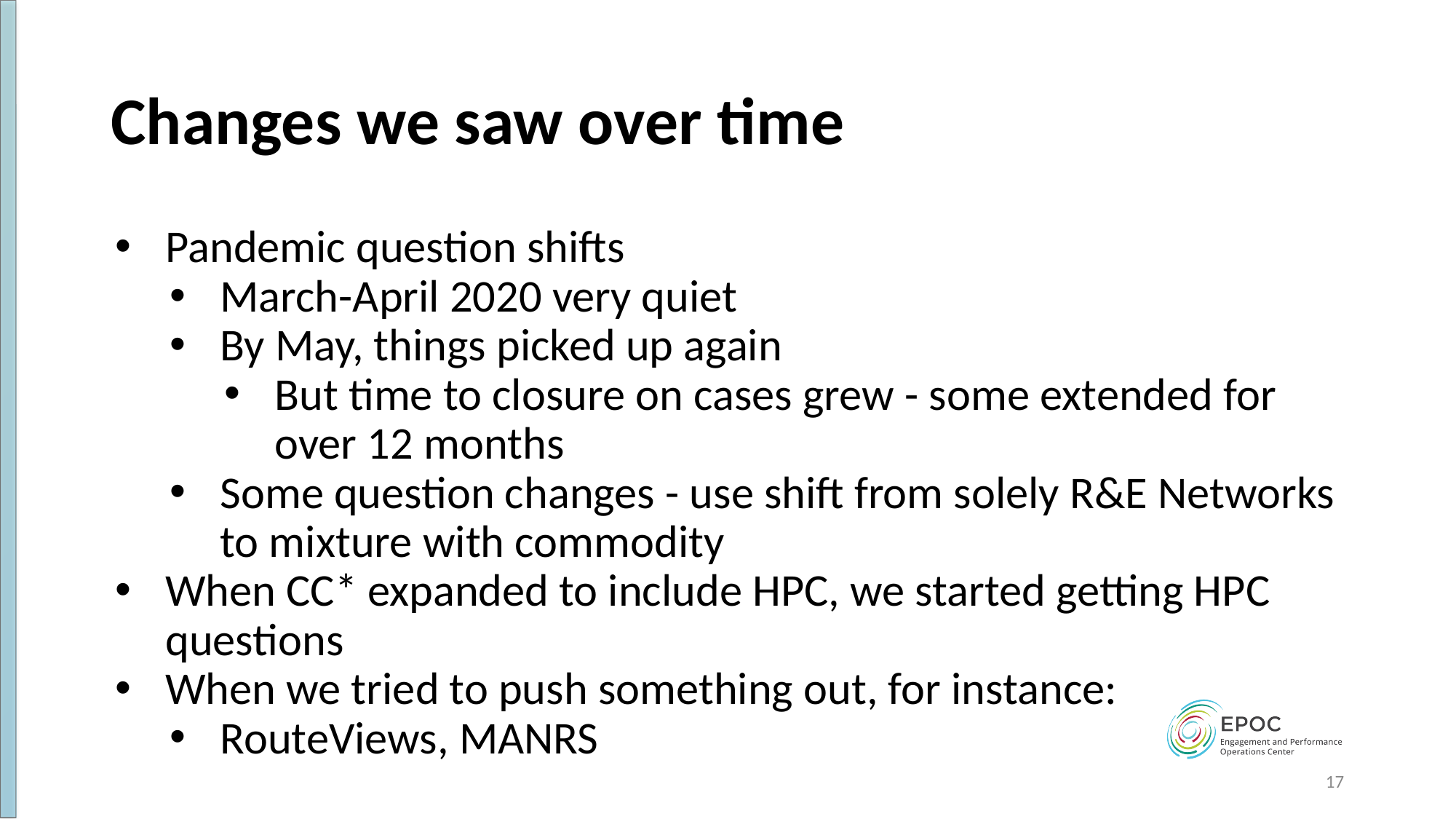

# Changes we saw over time
Pandemic question shifts
March-April 2020 very quiet
By May, things picked up again
But time to closure on cases grew - some extended for over 12 months
Some question changes - use shift from solely R&E Networks to mixture with commodity
When CC* expanded to include HPC, we started getting HPC questions
When we tried to push something out, for instance:
RouteViews, MANRS
17